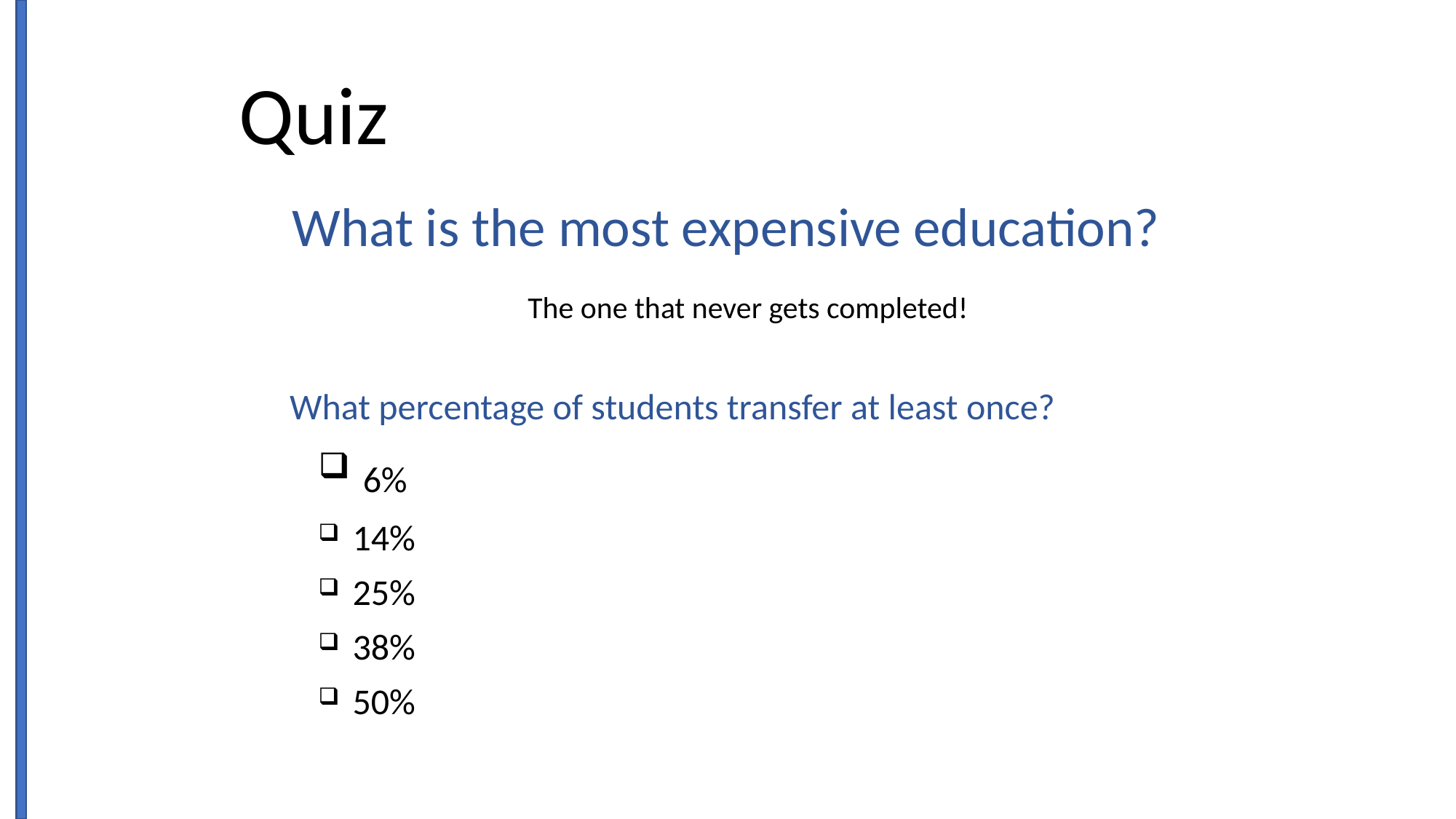

# Quiz
What is the most expensive education?

The one that never gets completed!
What percentage of students transfer at least once?
 6%
 14%
 25%
 38%
 50%